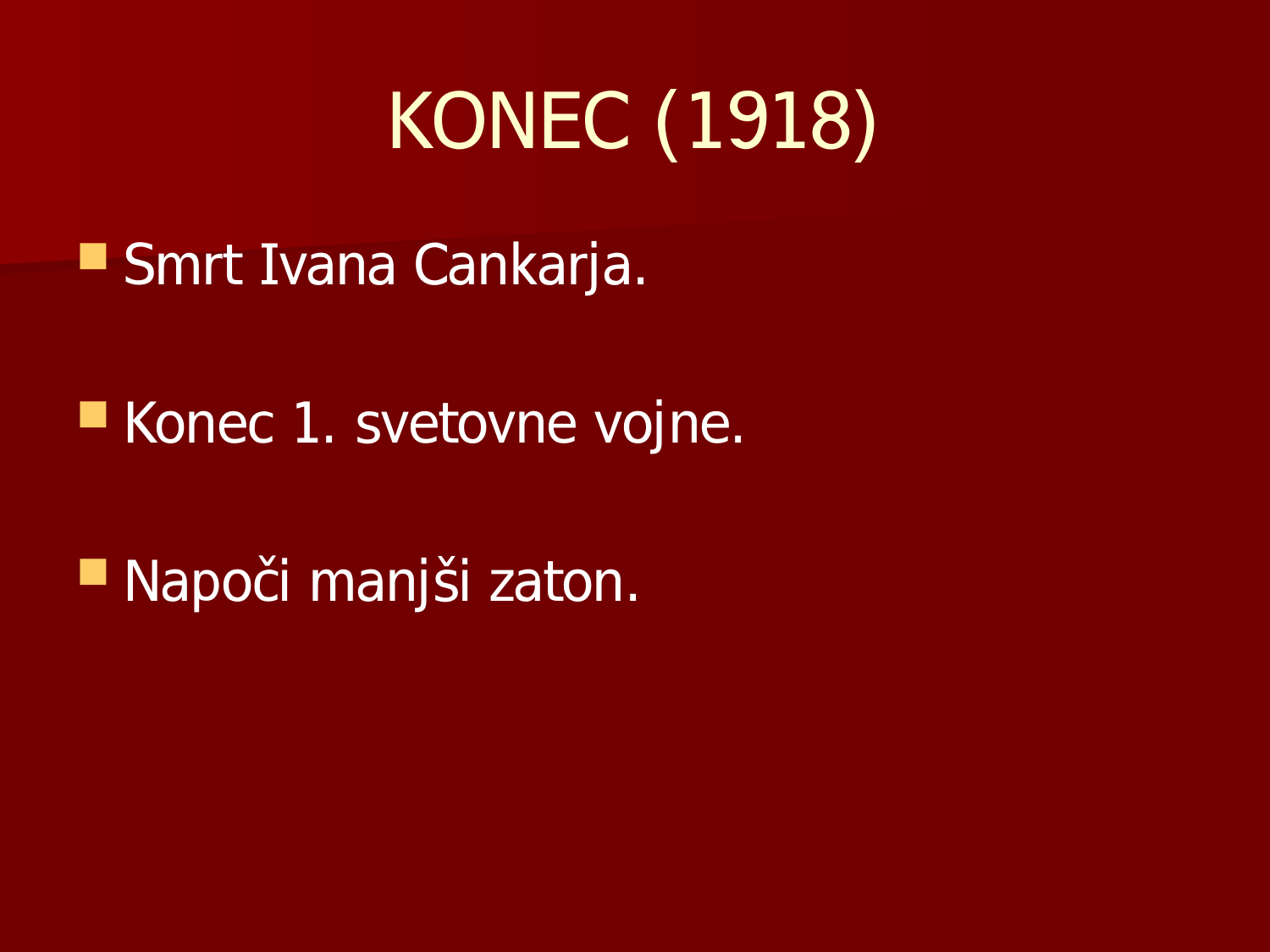

# KONEC (1918)
Smrt Ivana Cankarja.

Konec 1. svetovne vojne.

Napoči manjši zaton.